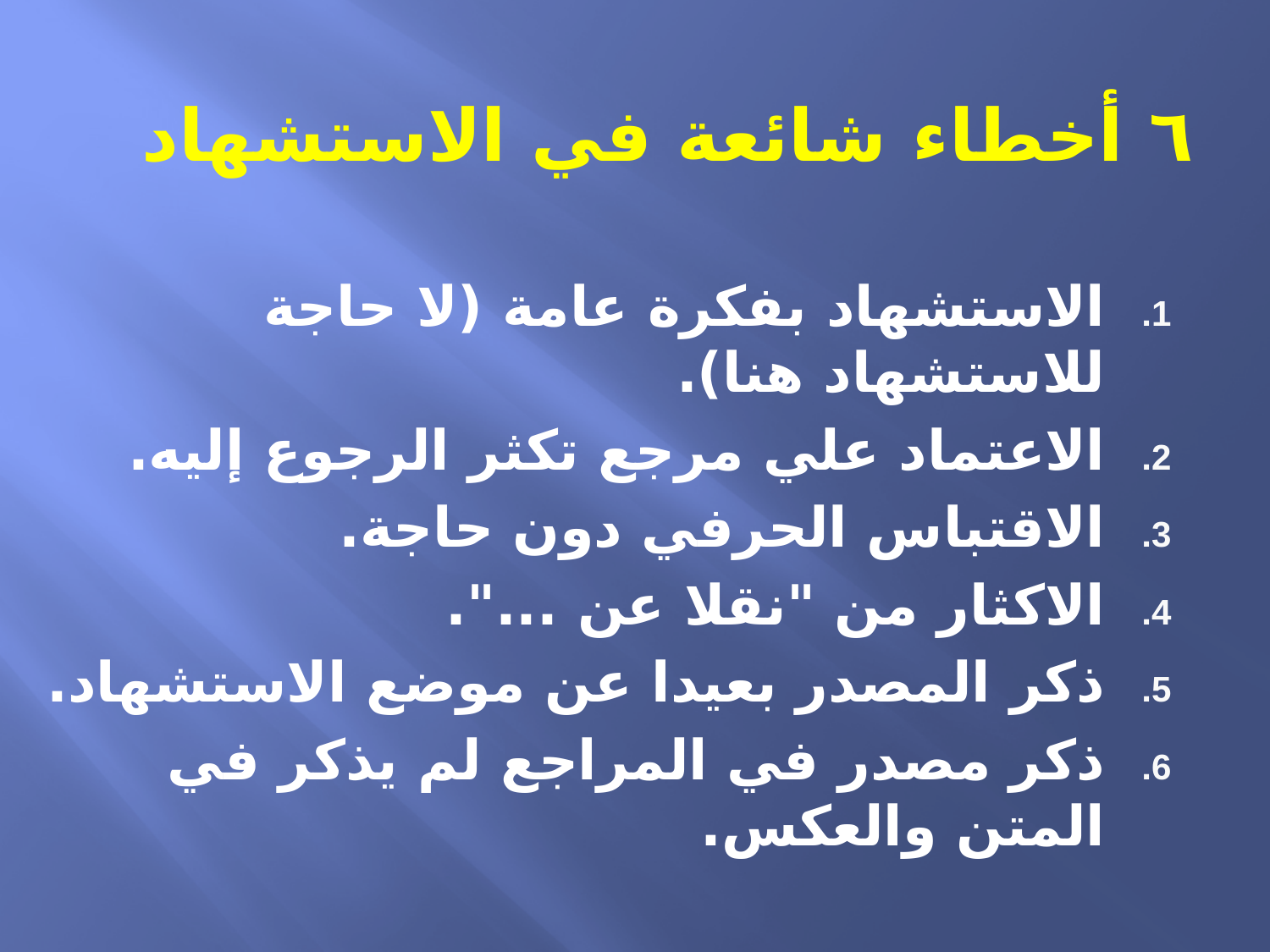

# ٦ أخطاء شائعة في الاستشهاد
الاستشهاد بفكرة عامة (لا حاجة للاستشهاد هنا).
الاعتماد علي مرجع تكثر الرجوع إليه.
الاقتباس الحرفي دون حاجة.
الاكثار من "نقلا عن ...".
ذكر المصدر بعيدا عن موضع الاستشهاد.
ذكر مصدر في المراجع لم يذكر في المتن والعكس.